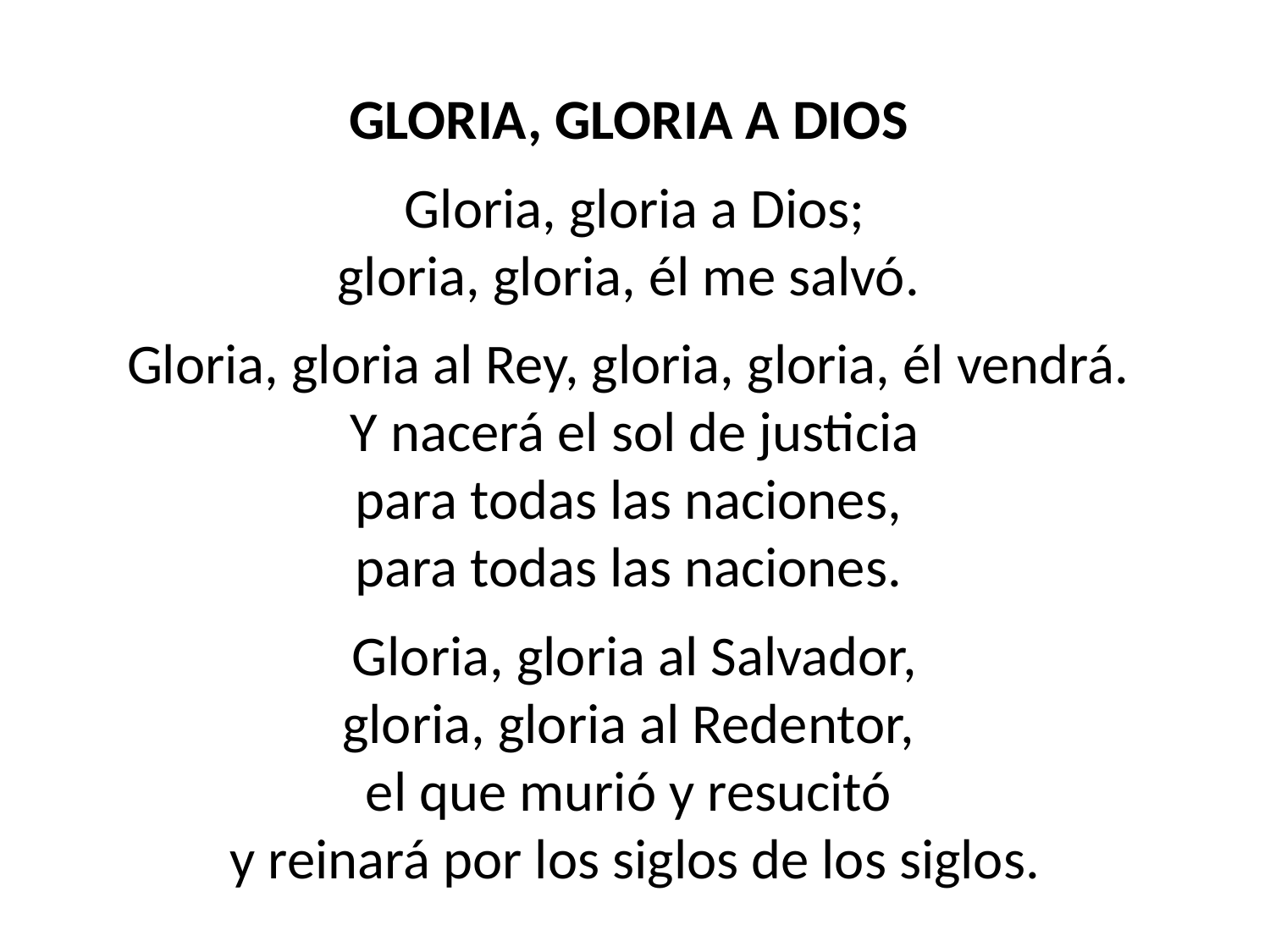

GLORIA, GLORIA A DIOS
Gloria, gloria a Dios;
gloria, gloria, él me salvó.
Gloria, gloria al Rey, gloria, gloria, él vendrá.
Y nacerá el sol de justicia
para todas las naciones,
para todas las naciones.
Gloria, gloria al Salvador,
gloria, gloria al Redentor,
el que murió y resucitó
y reinará por los siglos de los siglos.